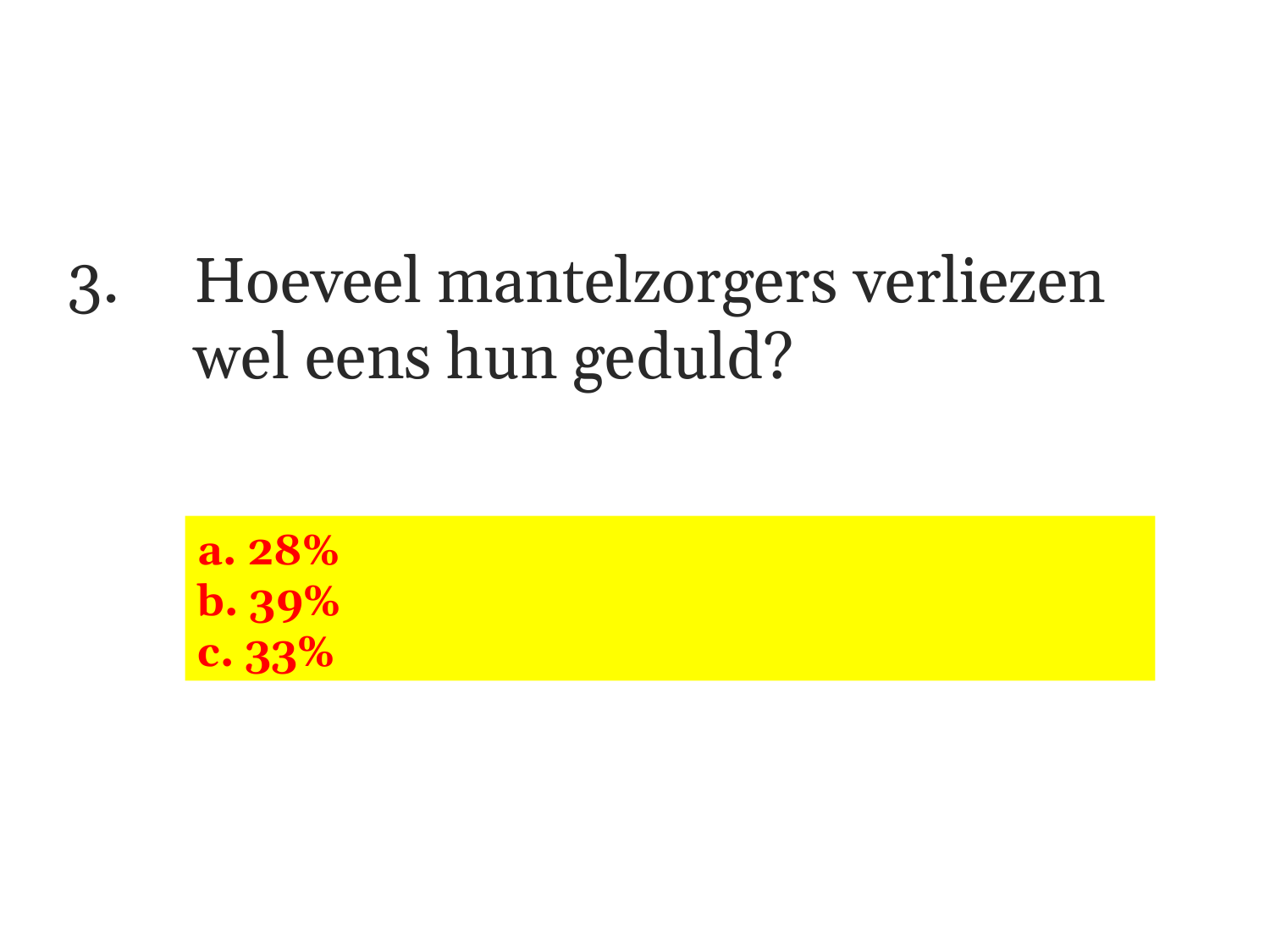

#
3.	Hoeveel mantelzorgers verliezen 	wel eens hun geduld?
a. 28%
b. 39%
c. 33%